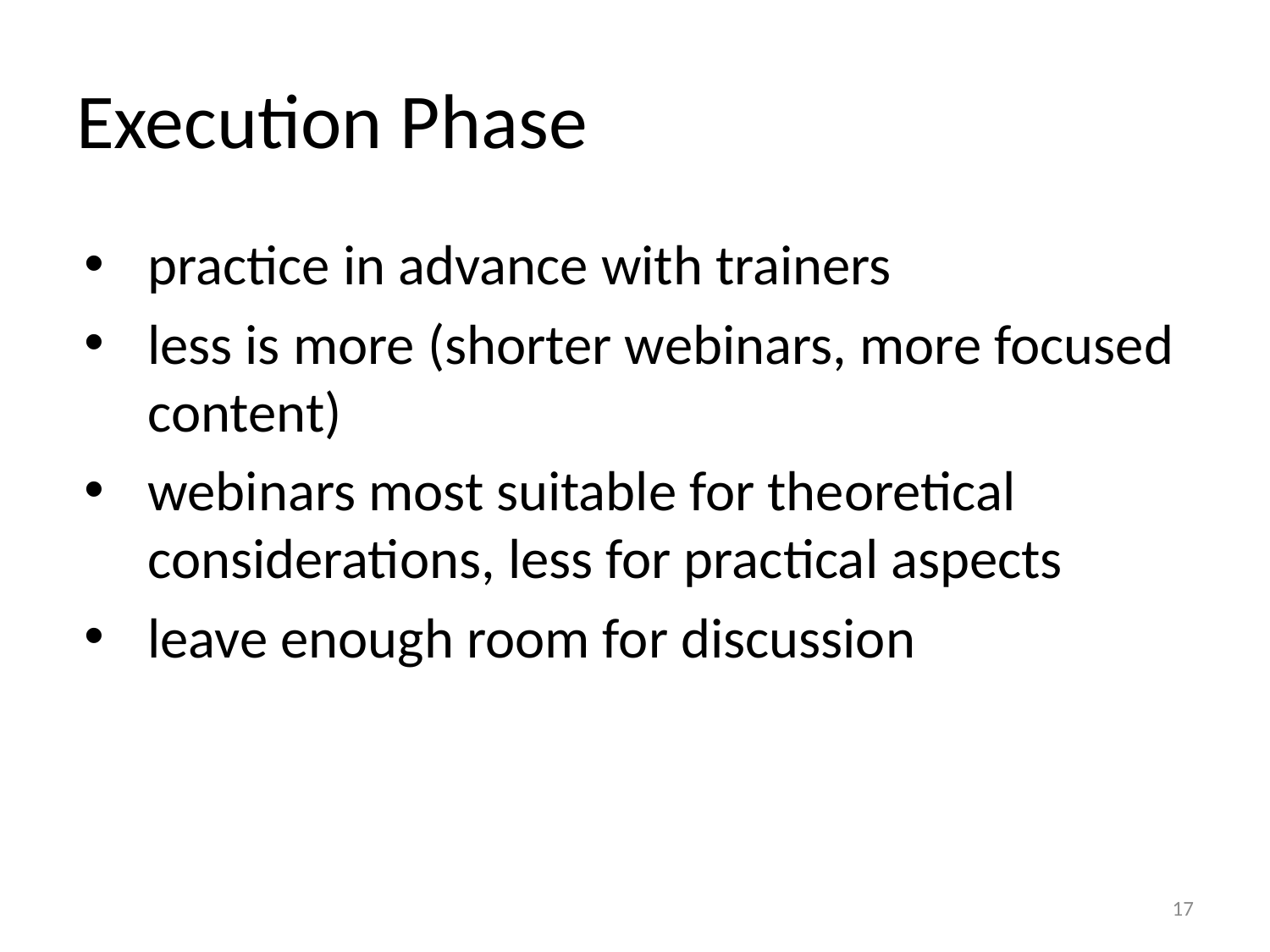

# Execution Phase
practice in advance with trainers
less is more (shorter webinars, more focused content)
webinars most suitable for theoretical considerations, less for practical aspects
leave enough room for discussion
17